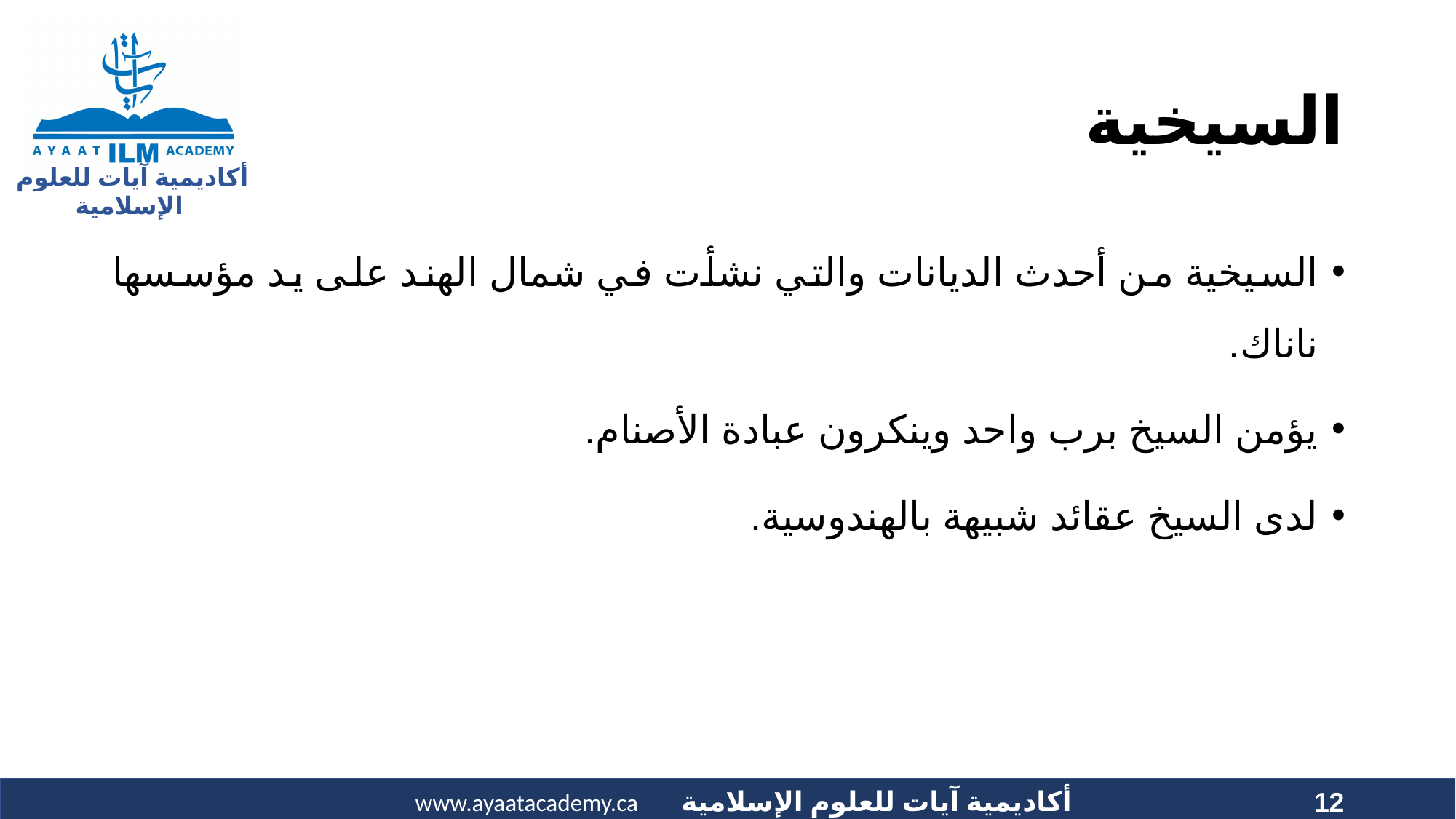

# السيخية
السيخية من أحدث الديانات والتي نشأت في شمال الهند على يد مؤسسها ناناك.
يؤمن السيخ برب واحد وينكرون عبادة الأصنام.
لدى السيخ عقائد شبيهة بالهندوسية.
12